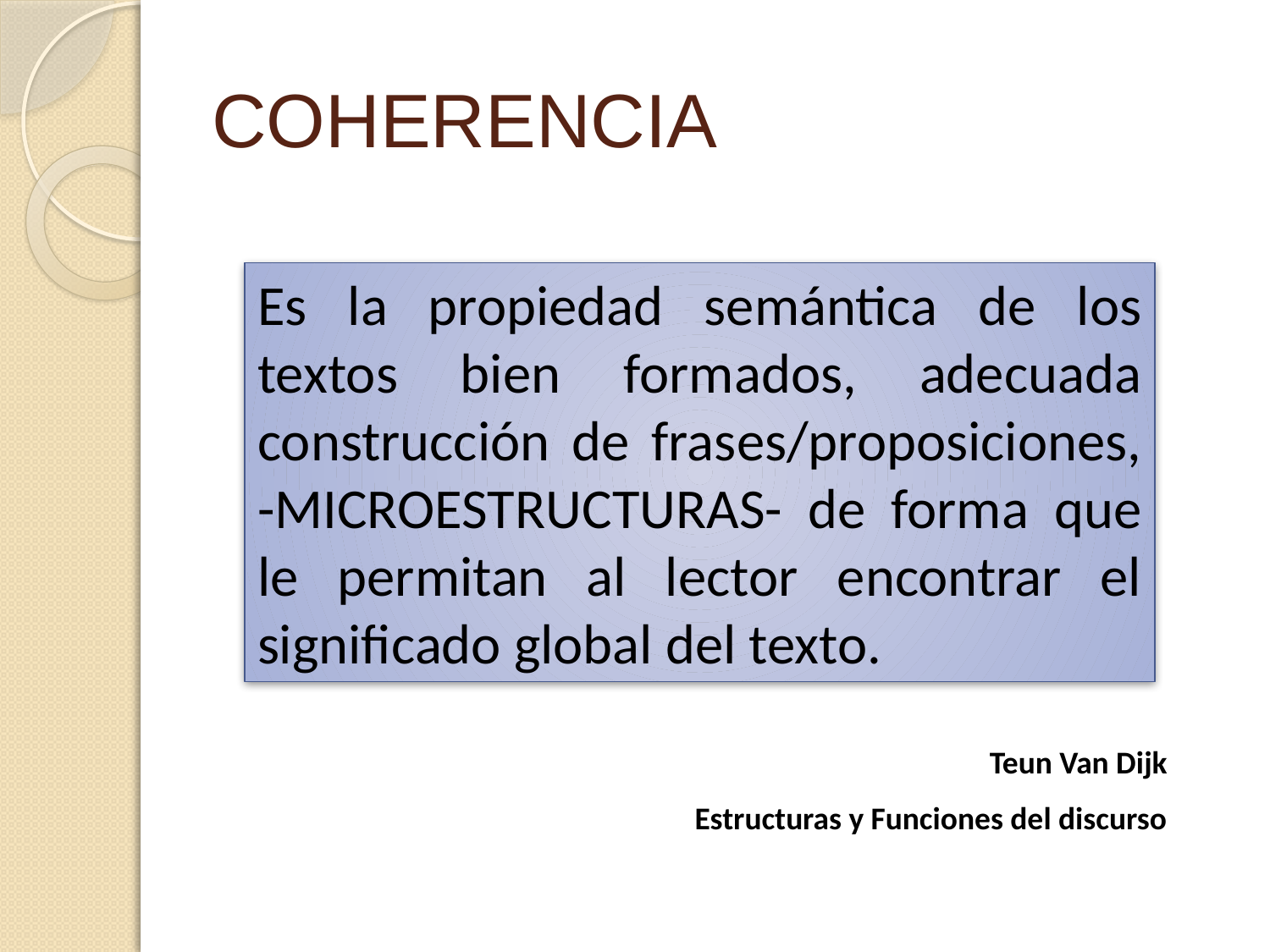

# COHERENCIA
Es la propiedad semántica de los textos bien formados, adecuada construcción de frases/proposiciones, -MICROESTRUCTURAS- de forma que le permitan al lector encontrar el significado global del texto.
Teun Van Dijk
Estructuras y Funciones del discurso